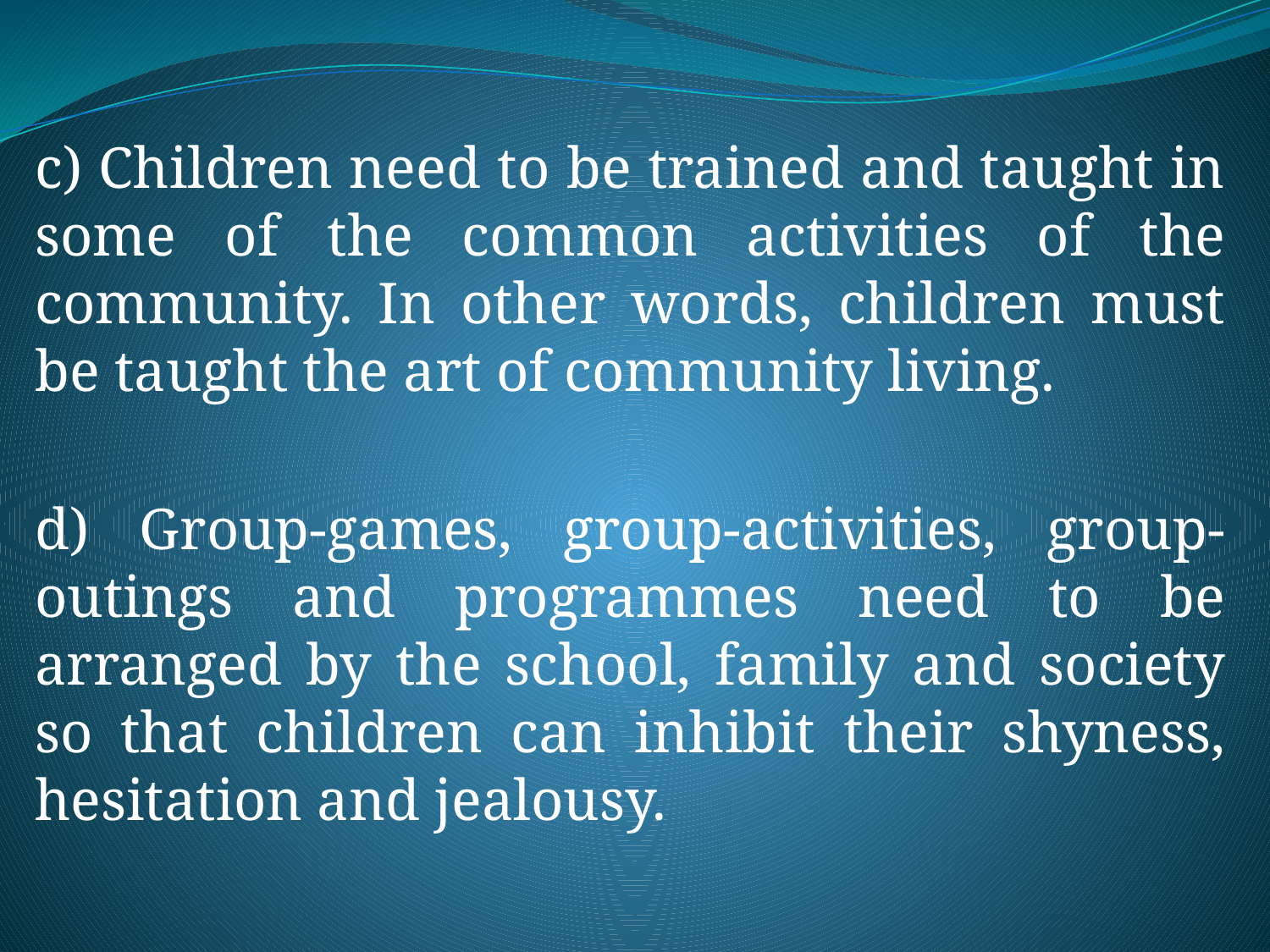

#

c) Children need to be trained and taught in some of the common activities of the community. In other words, children must be taught the art of community living.

d) Group-games, group-activities, group-outings and programmes need to be arranged by the school, family and society so that children can inhibit their shyness, hesitation and jealousy.